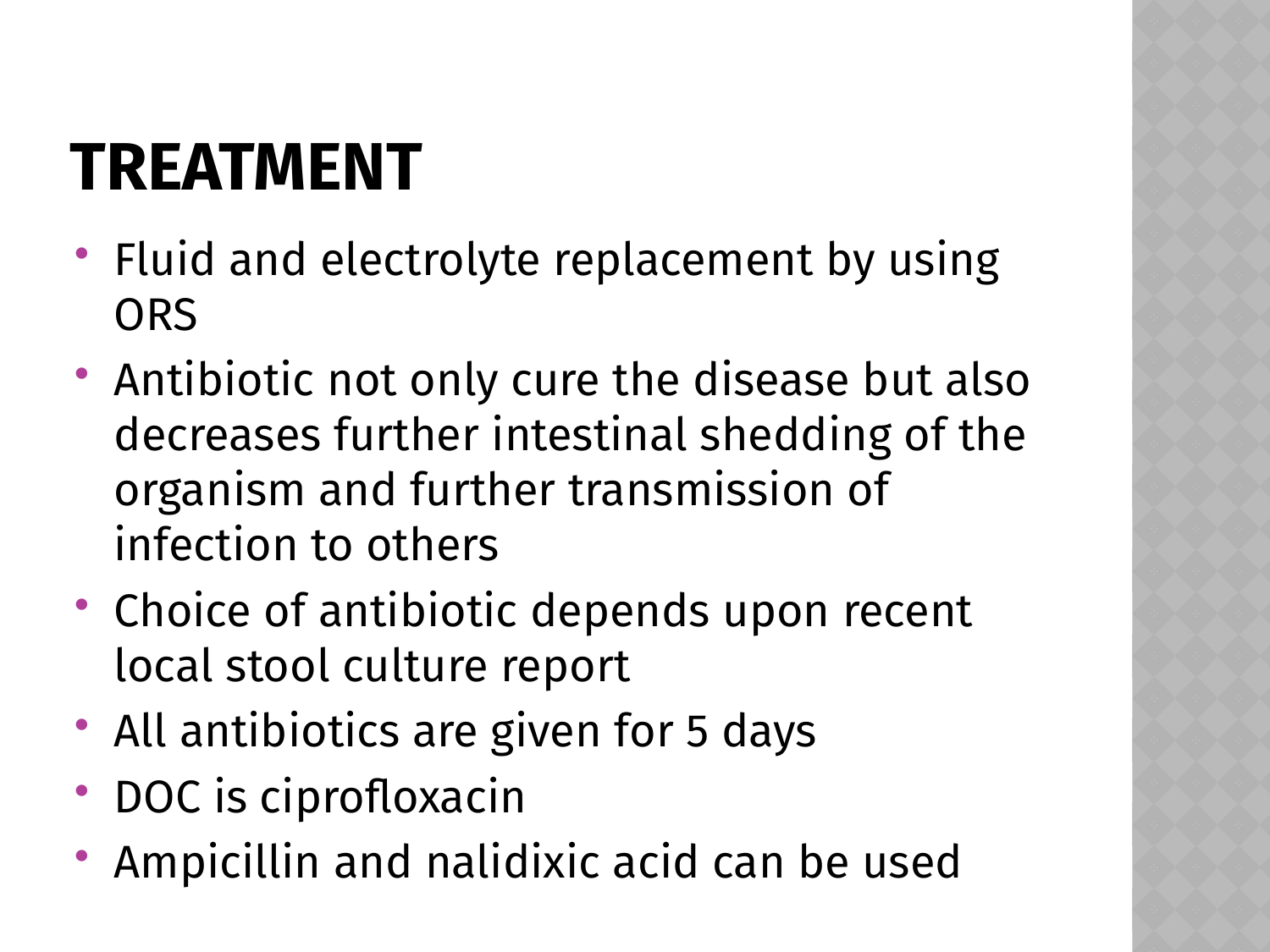

# TREATMENT
Fluid and electrolyte replacement by using ORS
Antibiotic not only cure the disease but also decreases further intestinal shedding of the organism and further transmission of infection to others
Choice of antibiotic depends upon recent local stool culture report
All antibiotics are given for 5 days
DOC is ciprofloxacin
Ampicillin and nalidixic acid can be used